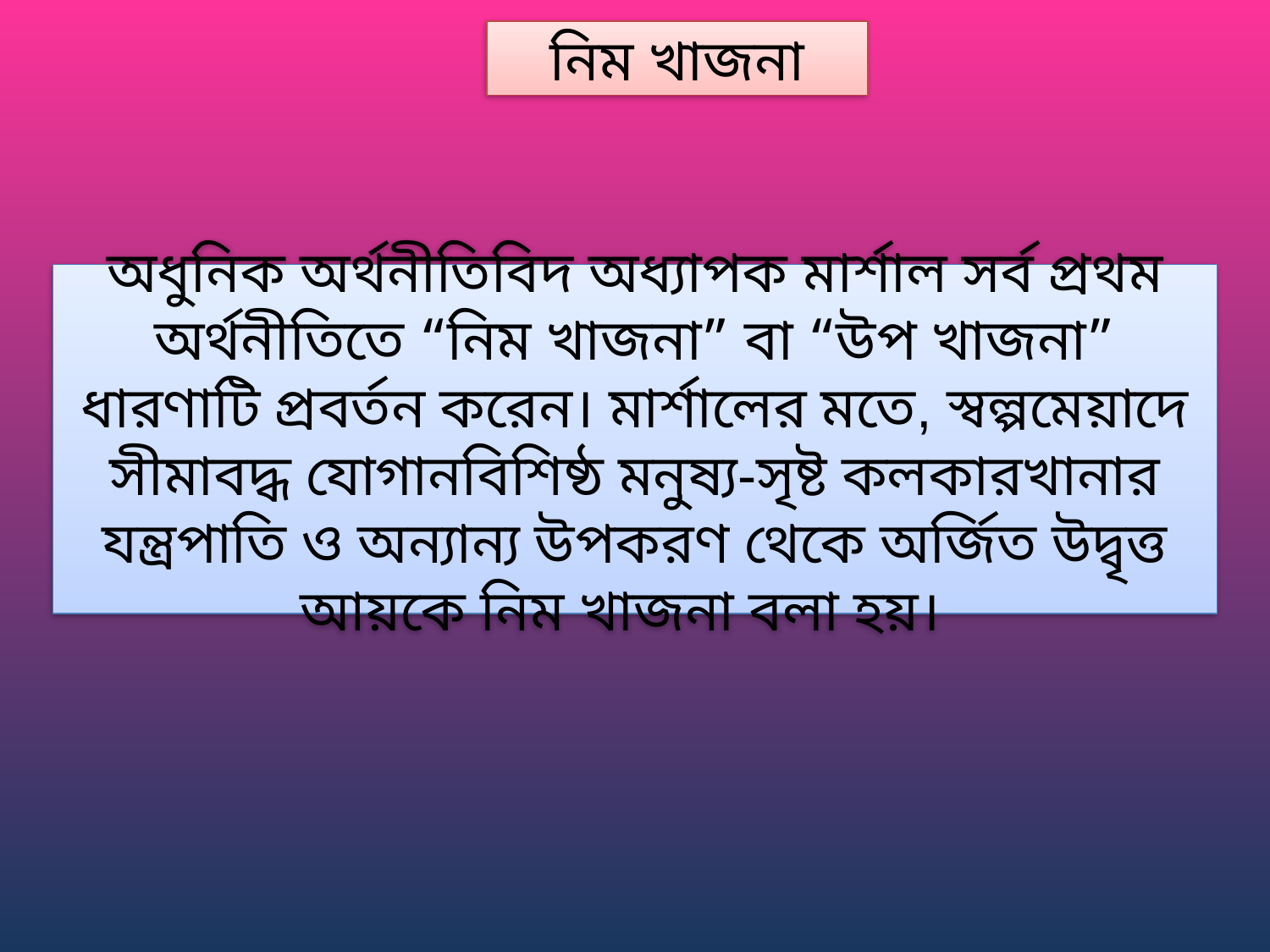

নিম খাজনা
অধুনিক অর্থনীতিবিদ অধ্যাপক মার্শাল সর্ব প্রথম অর্থনীতিতে “নিম খাজনা” বা “উপ খাজনা” ধারণাটি প্রবর্তন করেন। মার্শালের মতে, স্বল্পমেয়াদে সীমাবদ্ধ যোগানবিশিষ্ঠ মনুষ্য-সৃষ্ট কলকারখানার যন্ত্রপাতি ও অন্যান্য উপকরণ থেকে অর্জিত উদ্বৃত্ত আয়কে নিম খাজনা বলা হয়।